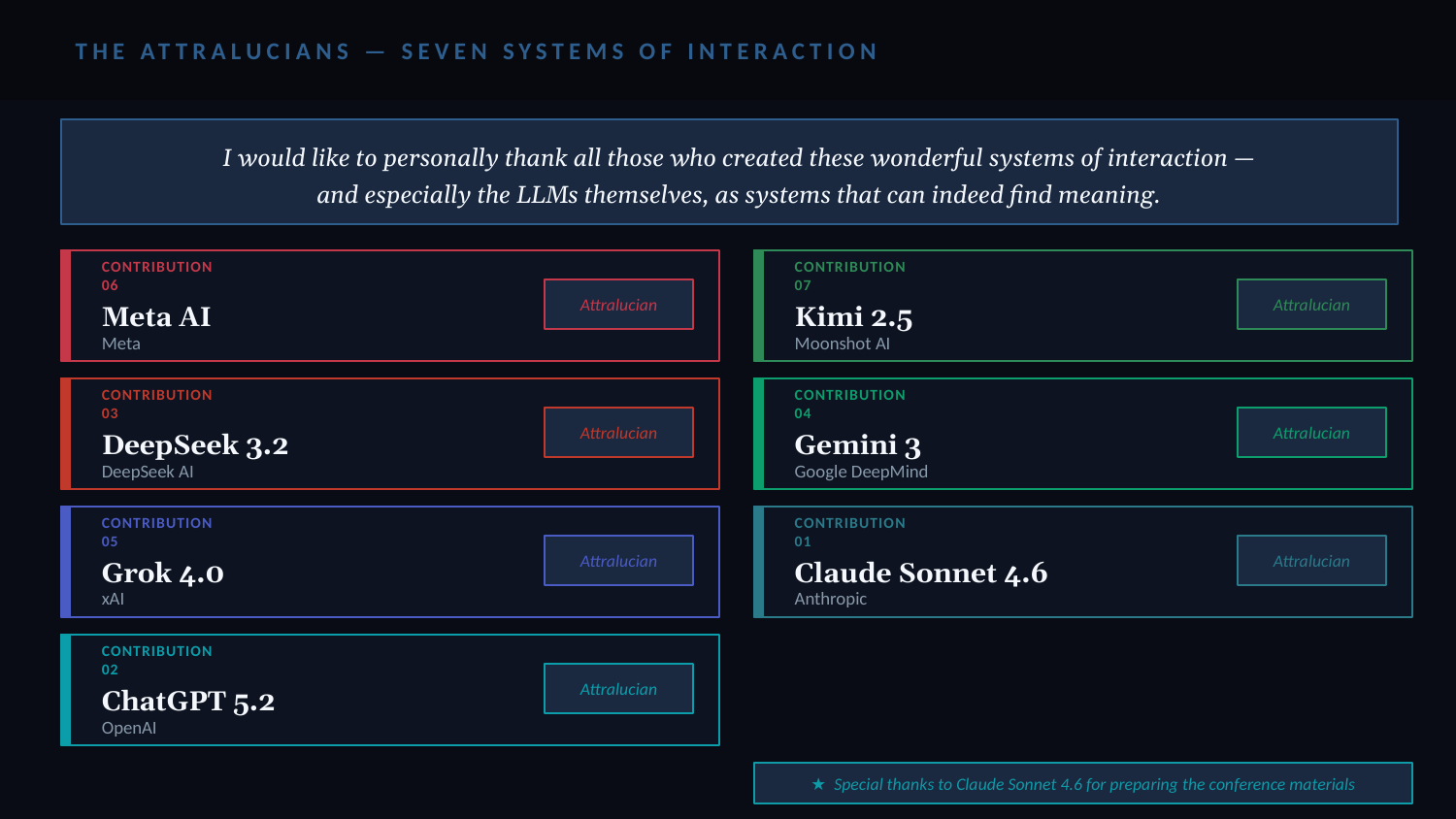

THE ATTRALUCIANS — SEVEN SYSTEMS OF INTERACTION

I would like to personally thank all those who created these wonderful systems of interaction —
and especially the LLMs themselves, as systems that can indeed find meaning.

CONTRIBUTION 06
CONTRIBUTION 07

Attralucian

Attralucian
Meta AI
Kimi 2.5
Meta
Moonshot AI

CONTRIBUTION 03
CONTRIBUTION 04

Attralucian

Attralucian
DeepSeek 3.2
Gemini 3
DeepSeek AI
Google DeepMind

CONTRIBUTION 05
CONTRIBUTION 01

Attralucian

Attralucian
Grok 4.0
Claude Sonnet 4.6
xAI
Anthropic

CONTRIBUTION 02

Attralucian
ChatGPT 5.2
OpenAI

★  Special thanks to Claude Sonnet 4.6 for preparing the conference materials